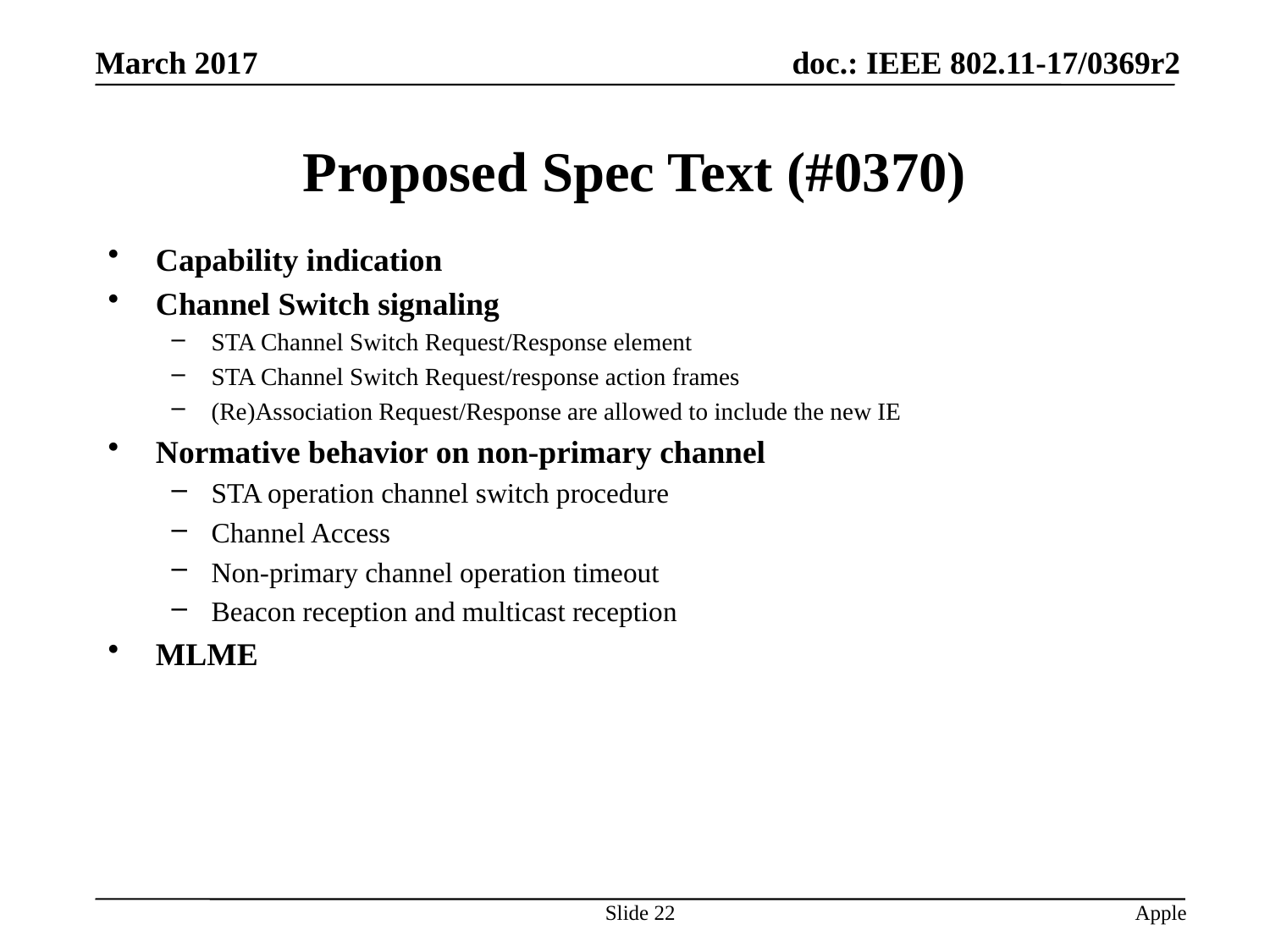

# Proposed Spec Text (#0370)
Capability indication
Channel Switch signaling
STA Channel Switch Request/Response element
STA Channel Switch Request/response action frames
(Re)Association Request/Response are allowed to include the new IE
Normative behavior on non-primary channel
STA operation channel switch procedure
Channel Access
Non-primary channel operation timeout
Beacon reception and multicast reception
MLME
Slide 22
Apple